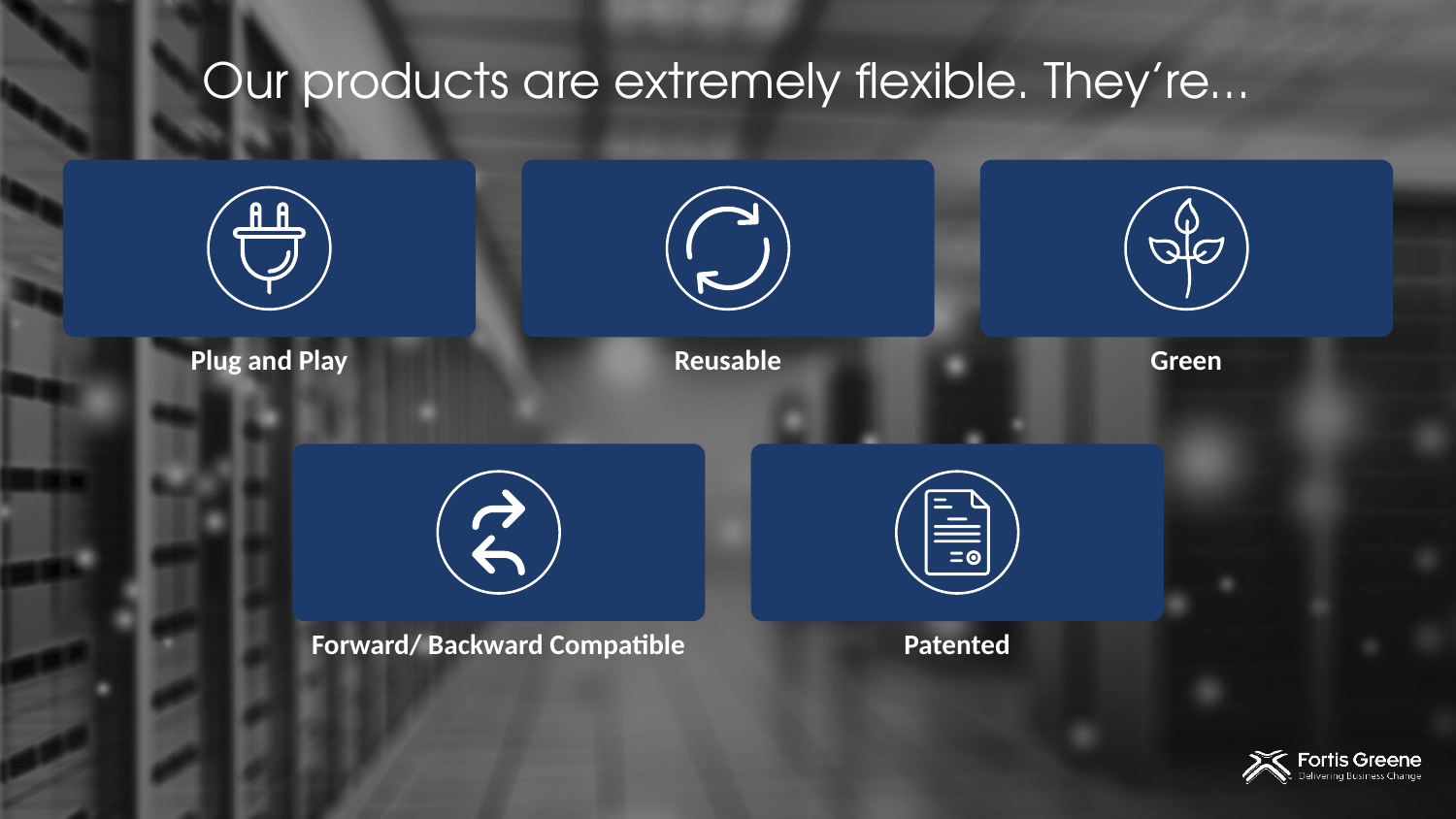

# Our products are extremely flexible. They’re…

Plug and Play
Reusable
Green

Forward/ Backward Compatible
Patented